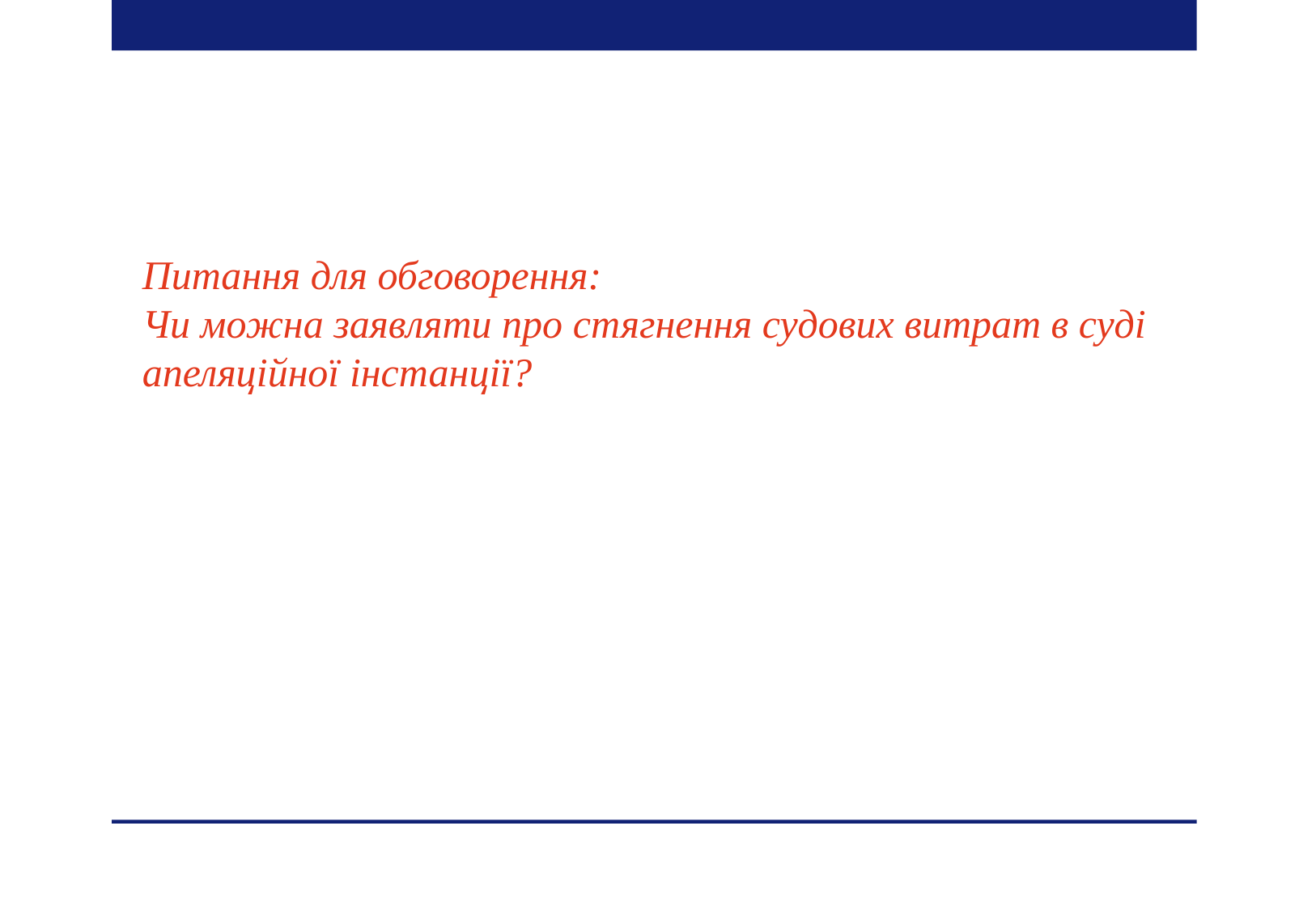

Питання для обговорення:
Чи можна заявляти про стягнення судових витрат в суді апеляційної інстанції?